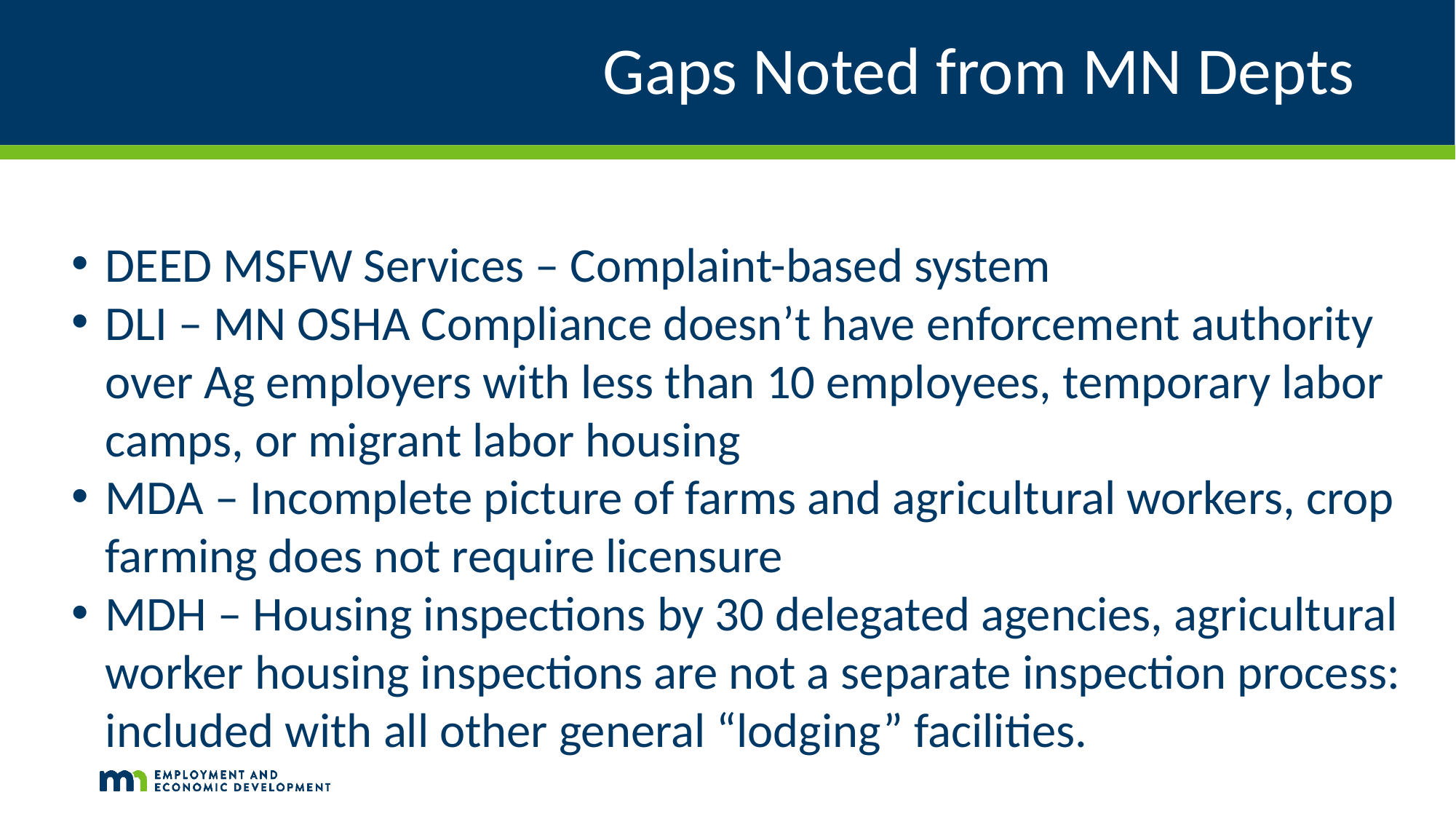

# Gaps Noted from MN Depts
DEED MSFW Services – Complaint-based system
DLI – MN OSHA Compliance doesn’t have enforcement authority over Ag employers with less than 10 employees, temporary labor camps, or migrant labor housing
MDA – Incomplete picture of farms and agricultural workers, crop  farming does not require licensure
MDH – Housing inspections by 30 delegated agencies, agricultural worker housing inspections are not a separate inspection process: included with all other general “lodging” facilities.